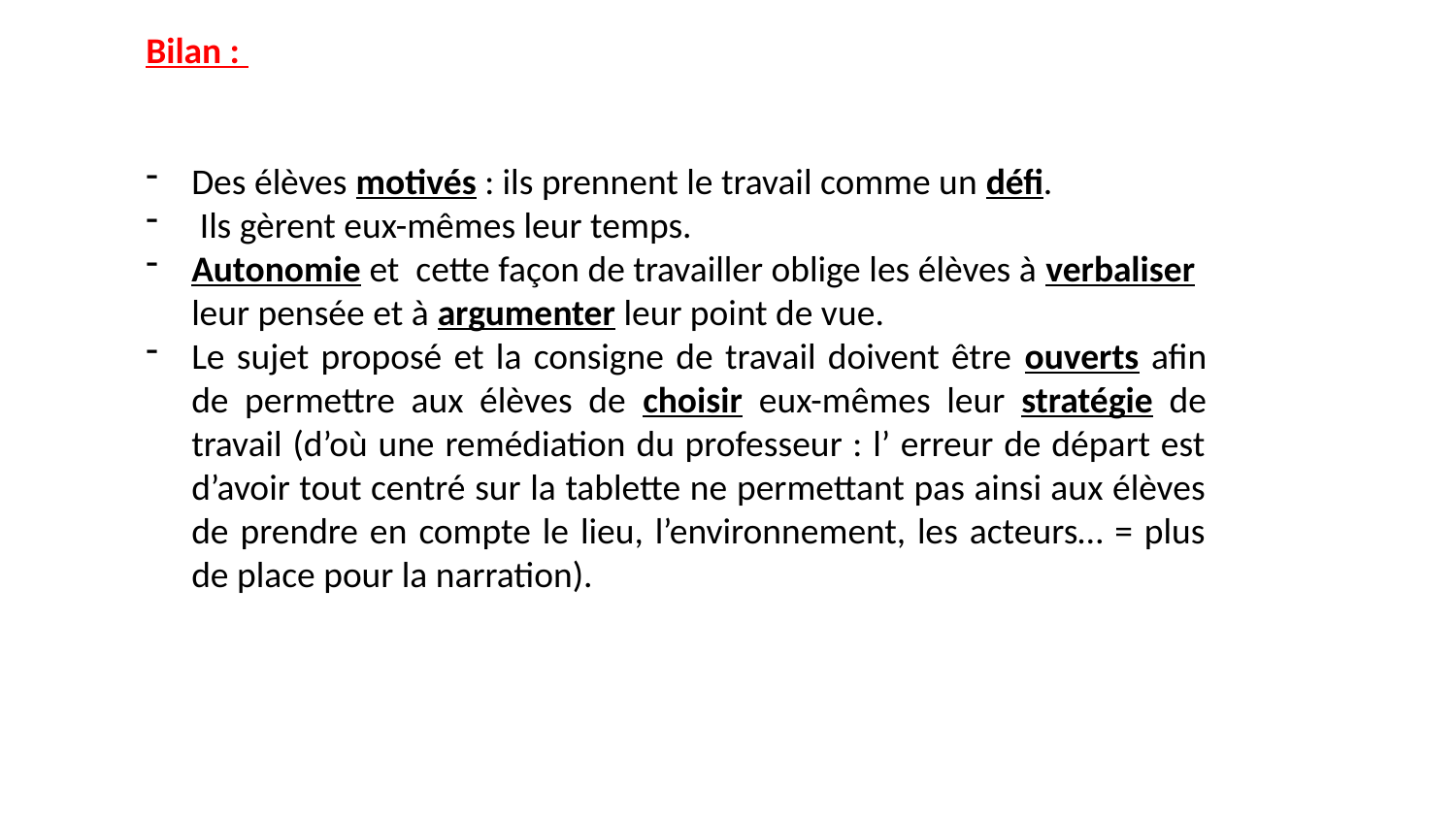

Bilan :

Des élèves motivés : ils prennent le travail comme un défi.
 Ils gèrent eux-mêmes leur temps.
Autonomie et  cette façon de travailler oblige les élèves à verbaliser leur pensée et à argumenter leur point de vue.
Le sujet proposé et la consigne de travail doivent être ouverts afin de permettre aux élèves de choisir eux-mêmes leur stratégie de travail (d’où une remédiation du professeur : l’ erreur de départ est d’avoir tout centré sur la tablette ne permettant pas ainsi aux élèves de prendre en compte le lieu, l’environnement, les acteurs… = plus de place pour la narration).